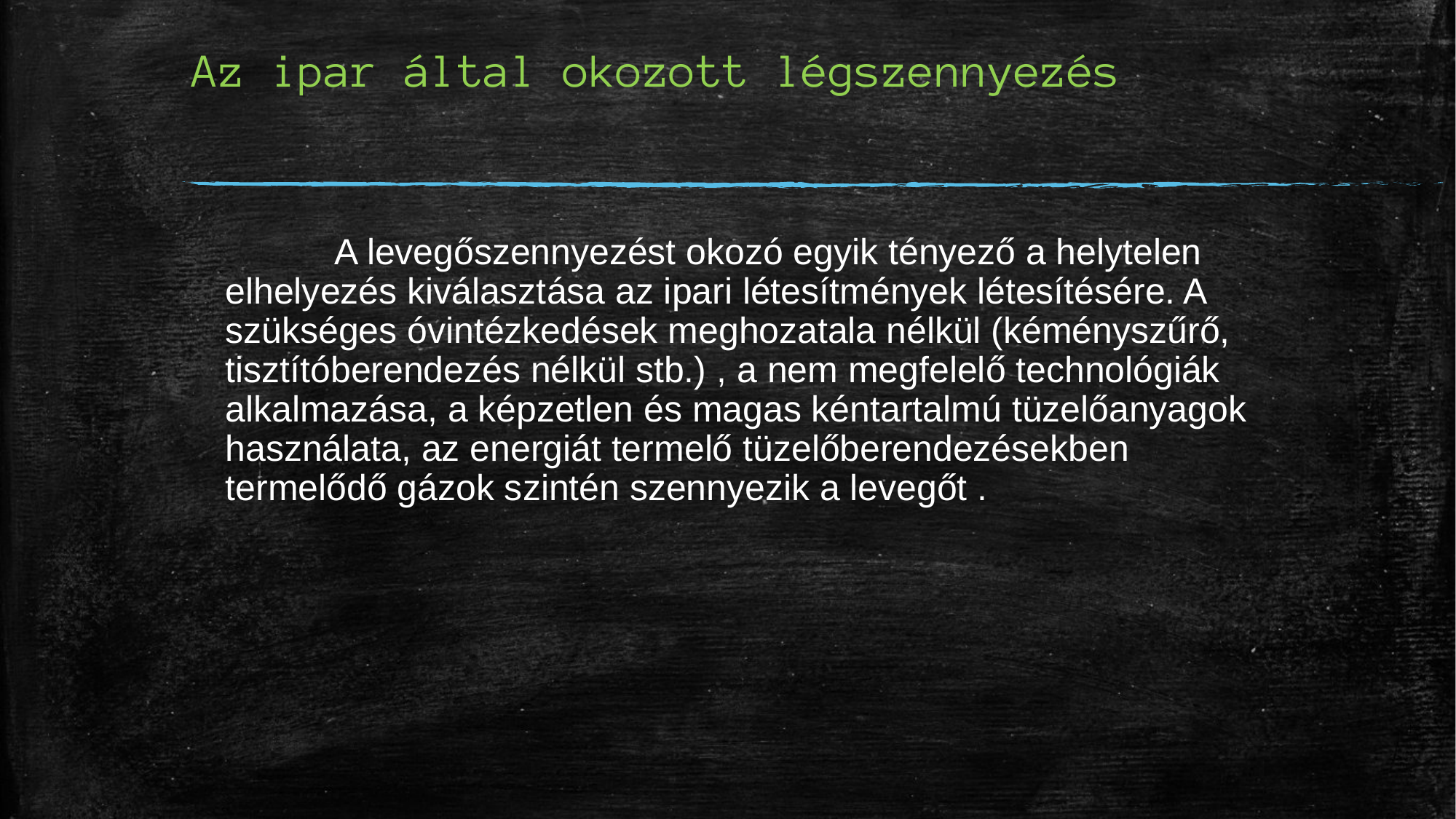

# Az ipar által okozott légszennyezés

		A levegőszennyezést okozó egyik tényező a helytelen elhelyezés kiválasztása az ipari létesítmények létesítésére. A szükséges óvintézkedések meghozatala nélkül (kéményszűrő, tisztítóberendezés nélkül stb.) , a nem megfelelő technológiák alkalmazása, a képzetlen és magas kéntartalmú tüzelőanyagok használata, az energiát termelő tüzelőberendezésekben termelődő gázok szintén szennyezik a levegőt .